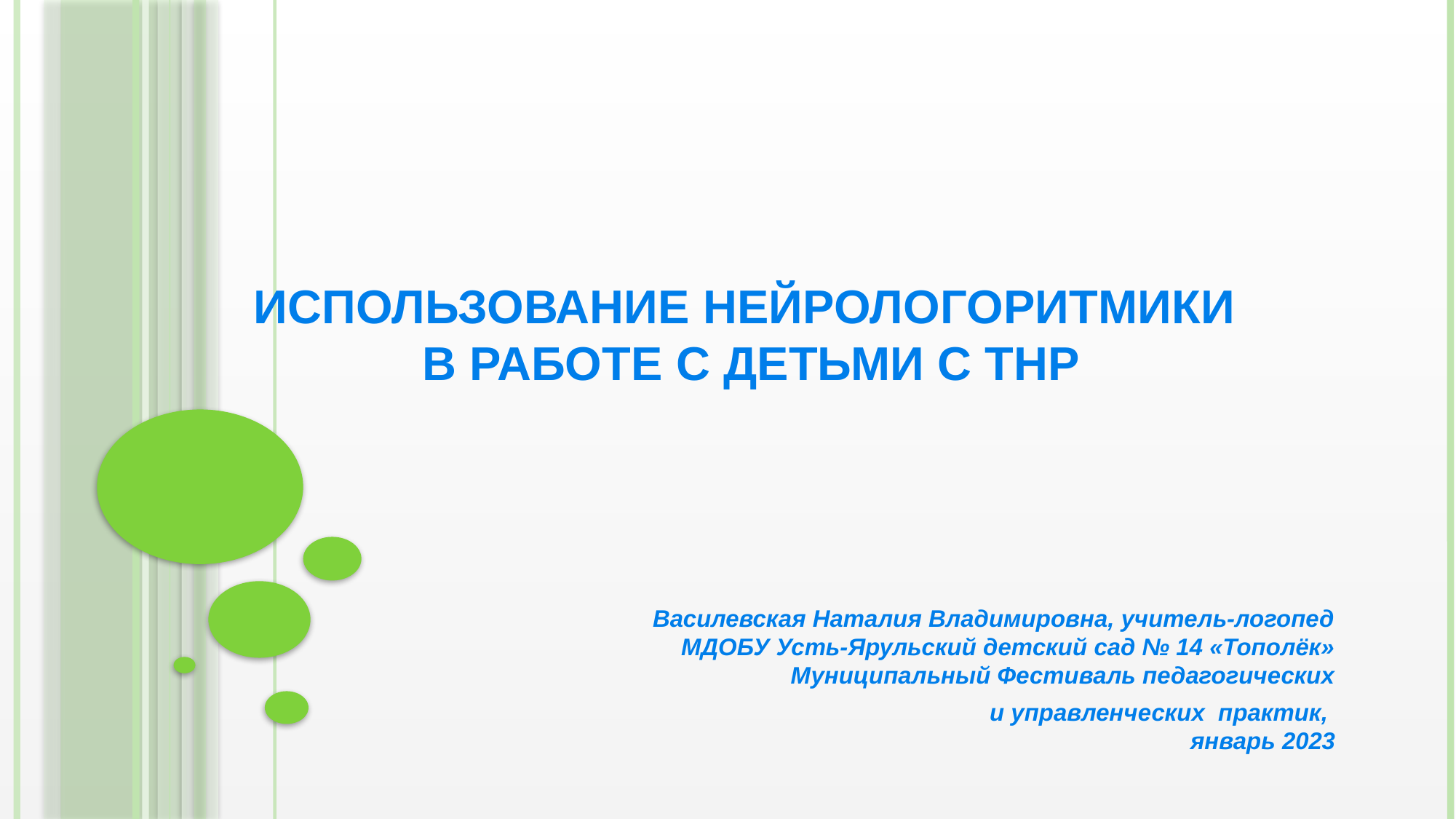

# Использование нейрологоритмики в работе с детьми с ТНР
Василевская Наталия Владимировна, учитель-логопед
МДОБУ Усть-Ярульский детский сад № 14 «Тополёк»
Муниципальный Фестиваль педагогических
 и управленческих  практик,
январь 2023